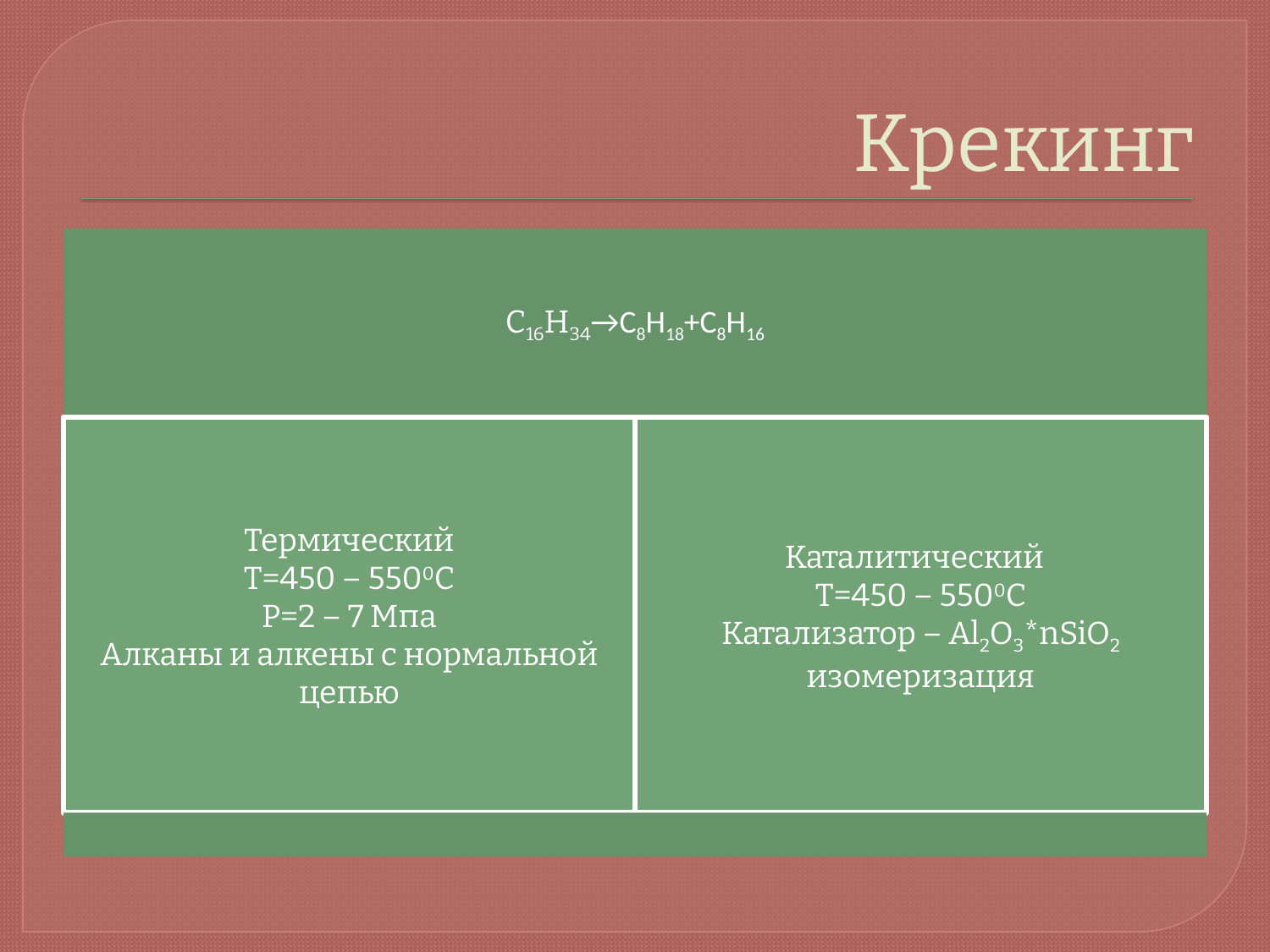

# Крекинг
С16Н34→С8Н18+С8Н16
Термический
T=450 – 5500С
Р=2 – 7 Мпа
Алканы и алкены с нормальной цепью
Каталитический
T=450 – 5500С
Катализатор – Al2O3*nSiO2
изомеризация